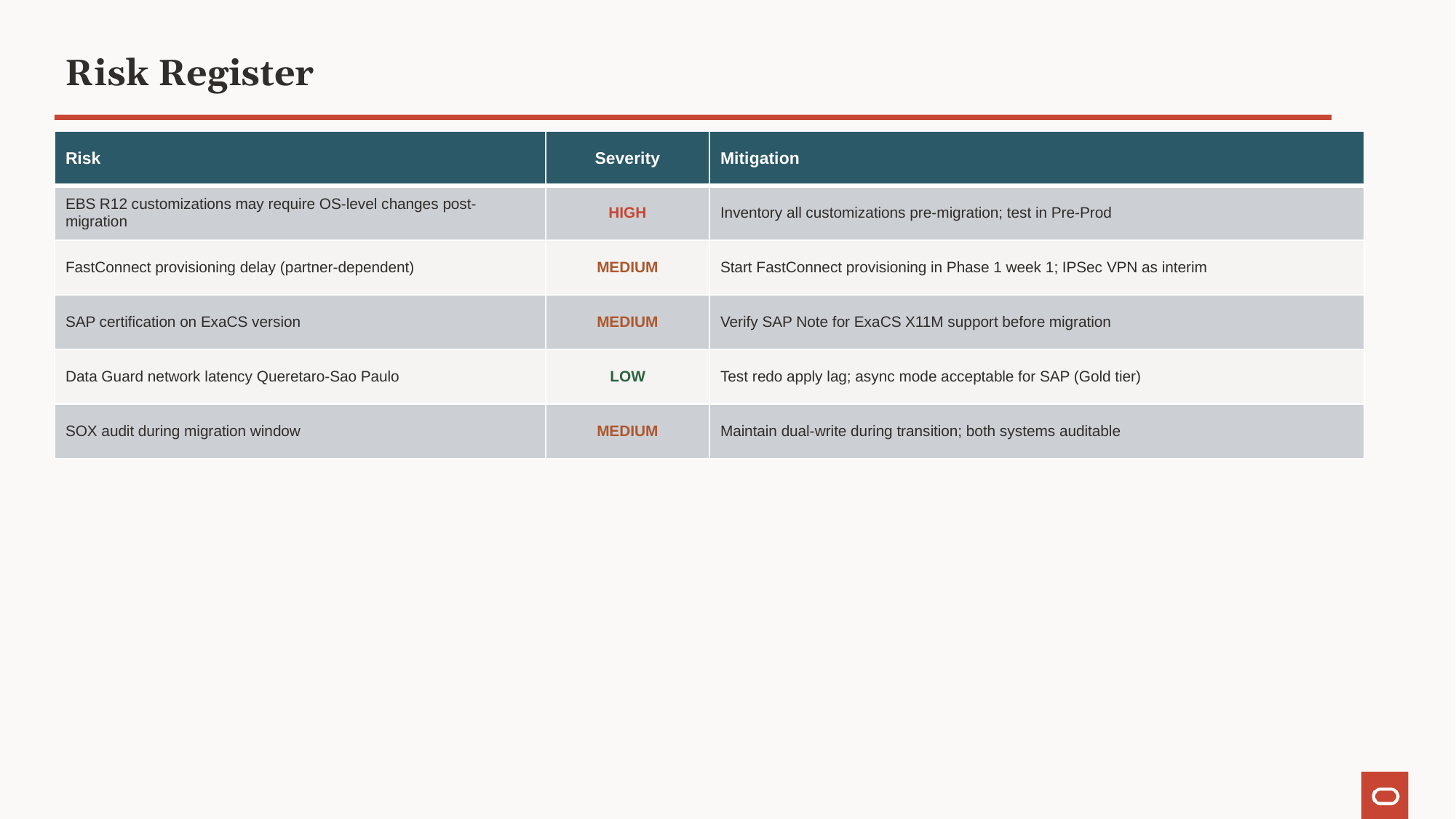

Risk Register

| Risk | Severity | Mitigation |
| --- | --- | --- |
| EBS R12 customizations may require OS-level changes post-migration | HIGH | Inventory all customizations pre-migration; test in Pre-Prod |
| FastConnect provisioning delay (partner-dependent) | MEDIUM | Start FastConnect provisioning in Phase 1 week 1; IPSec VPN as interim |
| SAP certification on ExaCS version | MEDIUM | Verify SAP Note for ExaCS X11M support before migration |
| Data Guard network latency Queretaro-Sao Paulo | LOW | Test redo apply lag; async mode acceptable for SAP (Gold tier) |
| SOX audit during migration window | MEDIUM | Maintain dual-write during transition; both systems auditable |